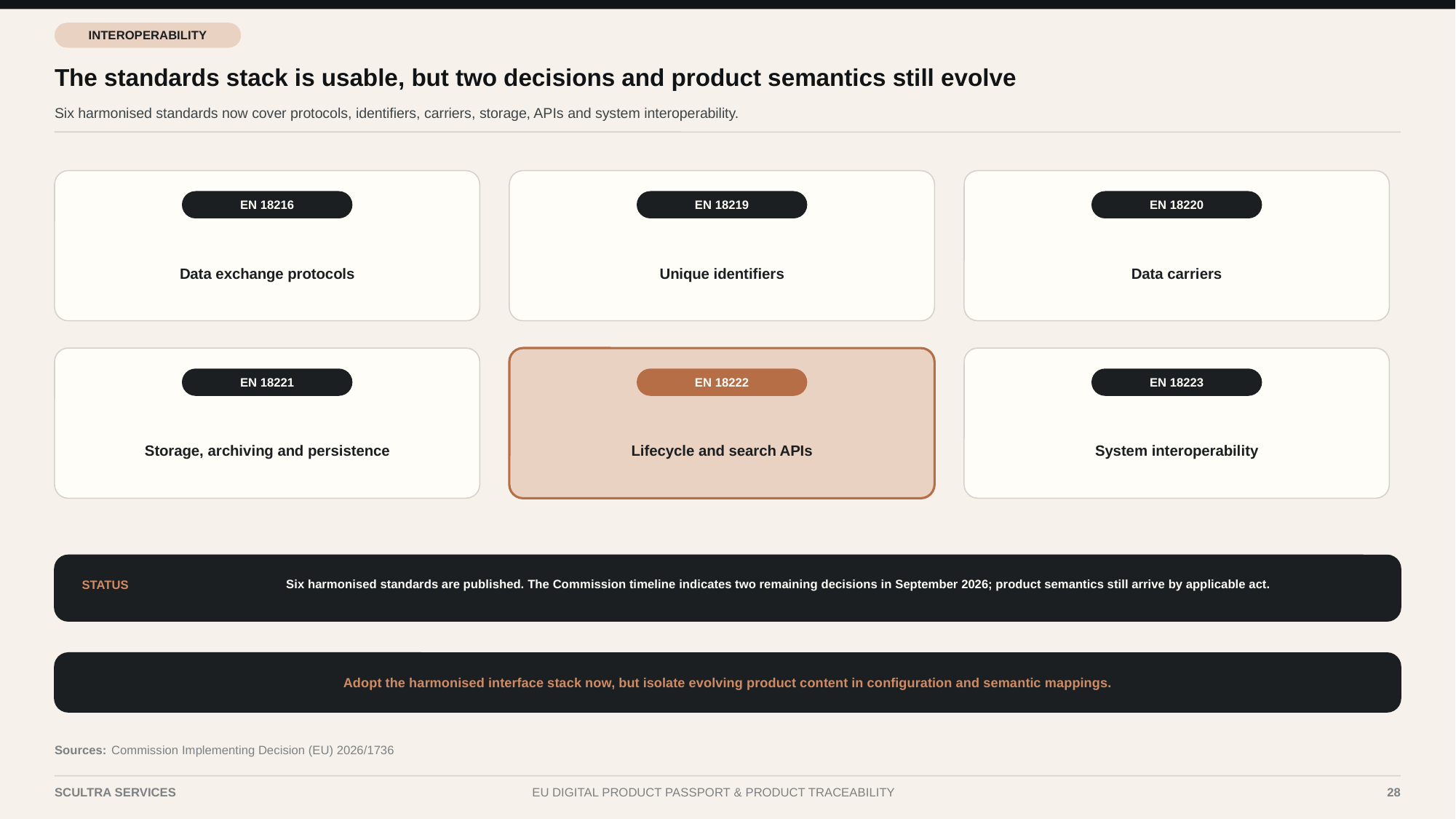

INTEROPERABILITY
The standards stack is usable, but two decisions and product semantics still evolve
Six harmonised standards now cover protocols, identifiers, carriers, storage, APIs and system interoperability.

EN 18216

EN 18219

EN 18220
Data exchange protocols
Unique identifiers
Data carriers

EN 18221

EN 18222

EN 18223
Storage, archiving and persistence
Lifecycle and search APIs
System interoperability

Six harmonised standards are published. The Commission timeline indicates two remaining decisions in September 2026; product semantics still arrive by applicable act.
STATUS

Adopt the harmonised interface stack now, but isolate evolving product content in configuration and semantic mappings.
Sources:
Commission Implementing Decision (EU) 2026/1736

SCULTRA SERVICES
EU DIGITAL PRODUCT PASSPORT & PRODUCT TRACEABILITY
28